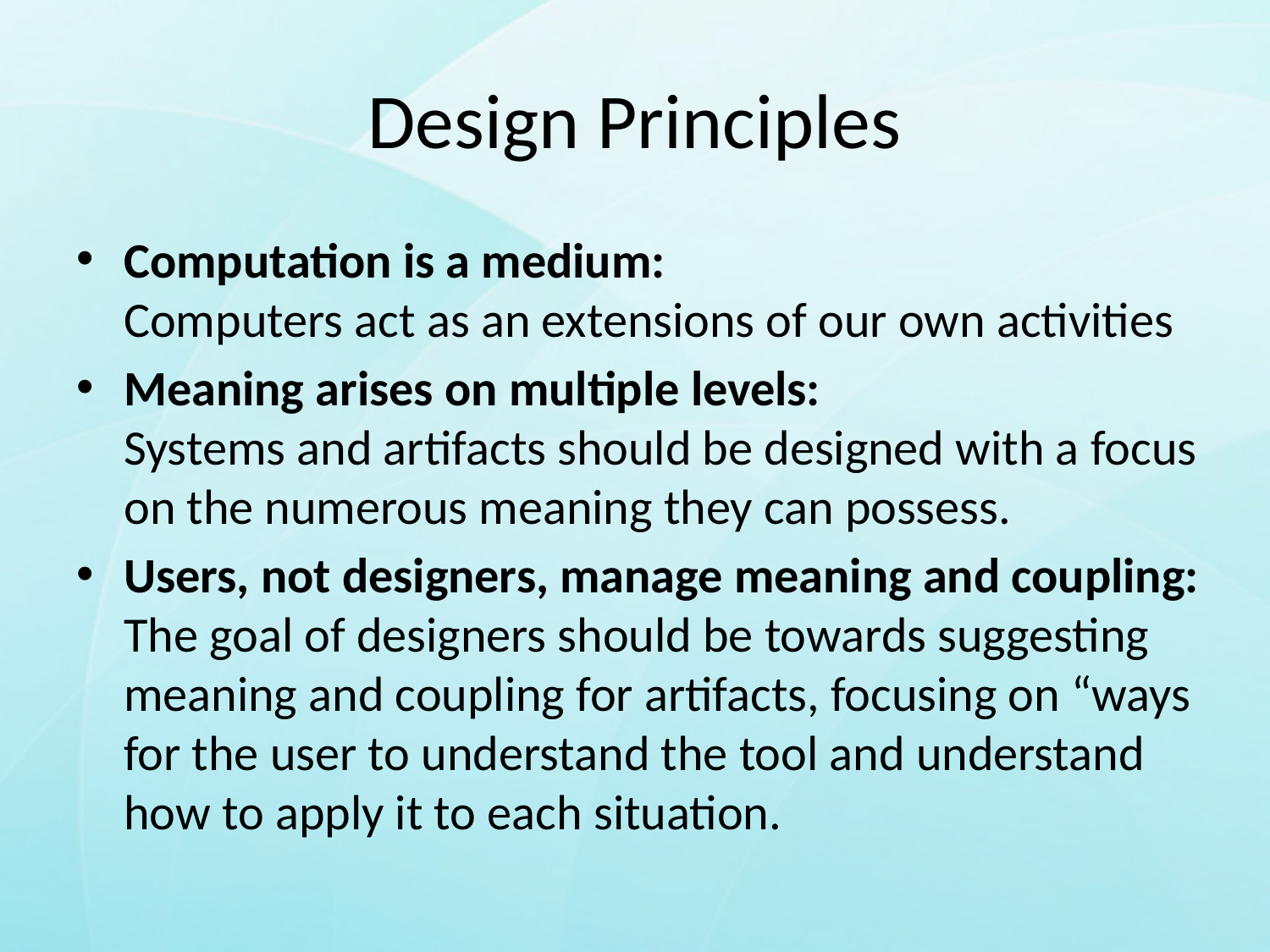

# Design Principles
Computation is a medium:
Computers act as an extensions of our own activities
Meaning arises on multiple levels:
Systems and artifacts should be designed with a focus on the numerous meaning they can possess.
Users, not designers, manage meaning and coupling: The goal of designers should be towards suggesting meaning and coupling for artifacts, focusing on “ways for the user to understand the tool and understand how to apply it to each situation.